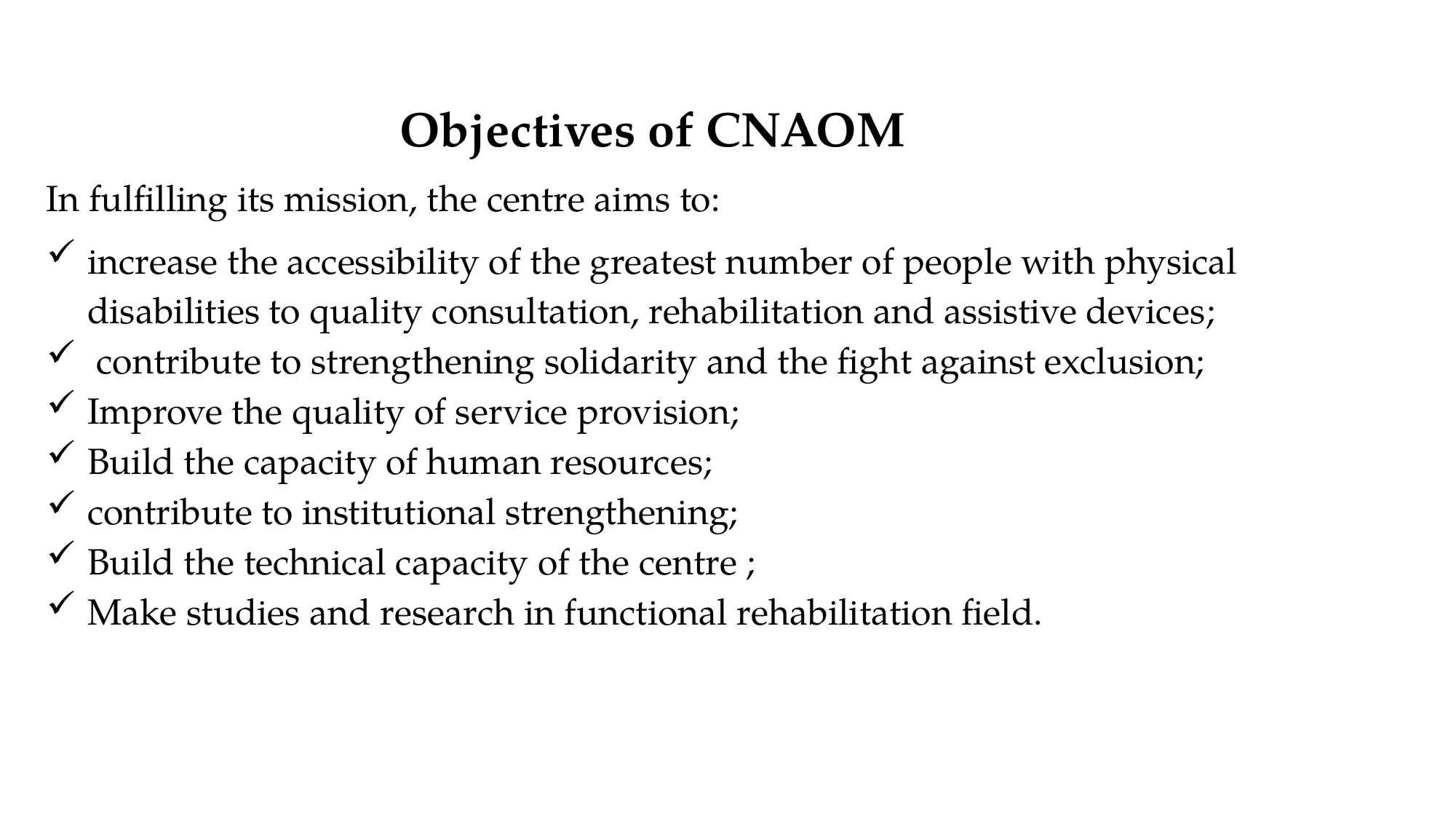

Objectives of CNAOM
In fulfilling its mission, the centre aims to:
increase the accessibility of the greatest number of people with physical disabilities to quality consultation, rehabilitation and assistive devices;
 contribute to strengthening solidarity and the fight against exclusion;
Improve the quality of service provision;
Build the capacity of human resources;
contribute to institutional strengthening;
Build the technical capacity of the centre ;
Make studies and research in functional rehabilitation field.